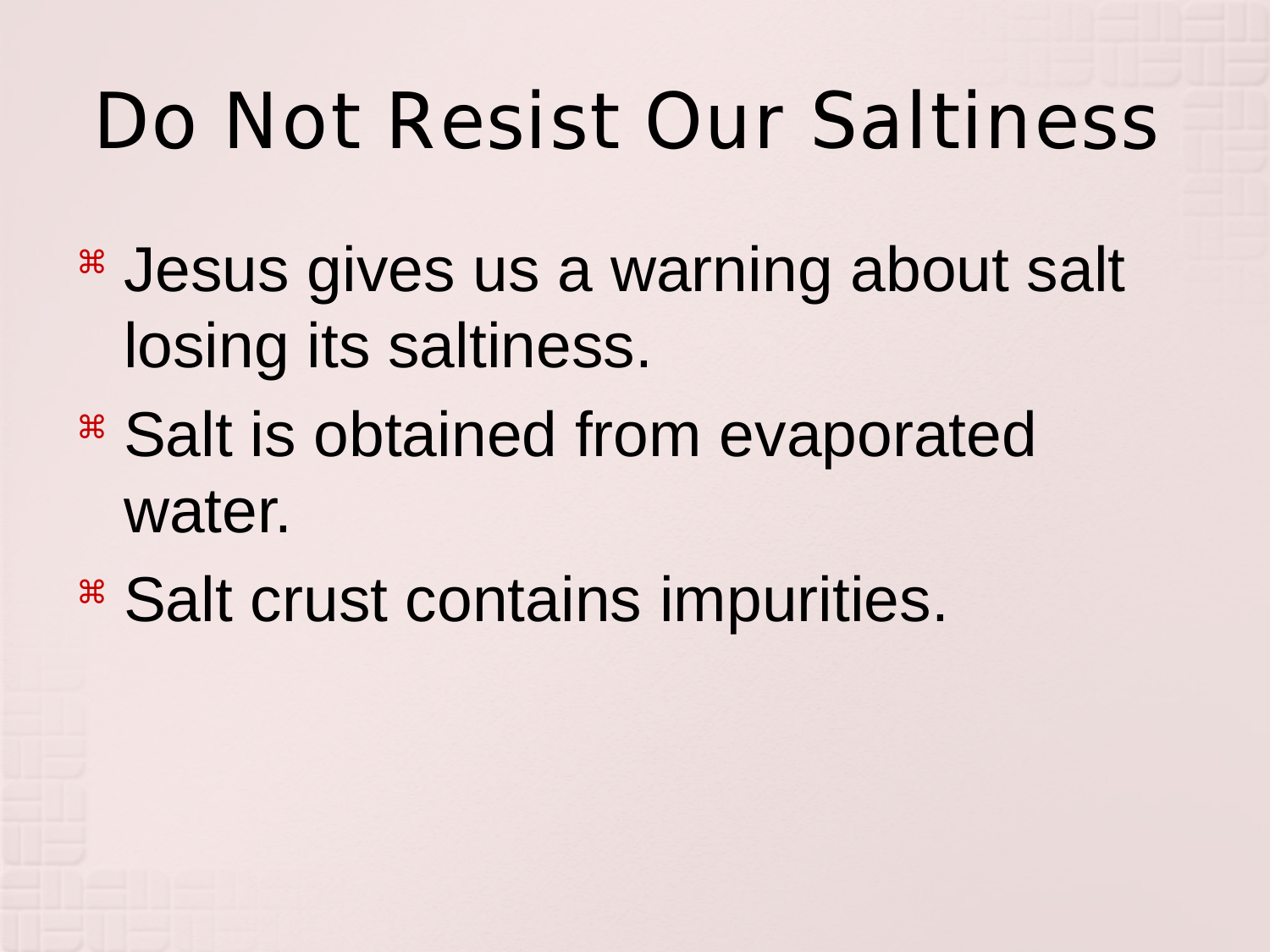

# Do Not Resist Our Saltiness
Jesus gives us a warning about salt losing its saltiness.
Salt is obtained from evaporated water.
Salt crust contains impurities.